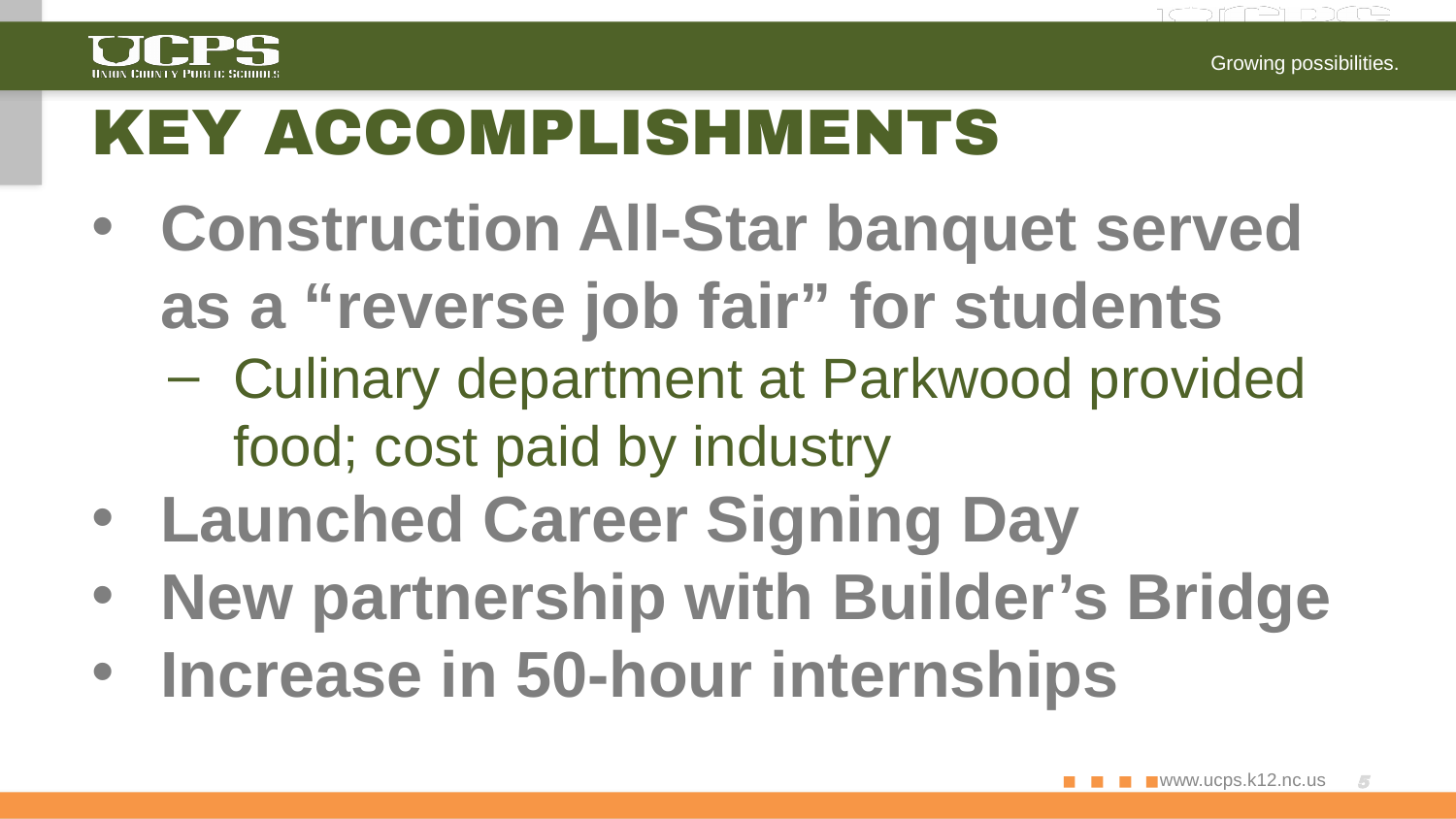

# KEY ACCOMPLISHMENTS
Construction All-Star banquet served as a “reverse job fair” for students
Culinary department at Parkwood provided food; cost paid by industry
Launched Career Signing Day
New partnership with Builder’s Bridge
Increase in 50-hour internships

5
www.ucps.k12.nc.us